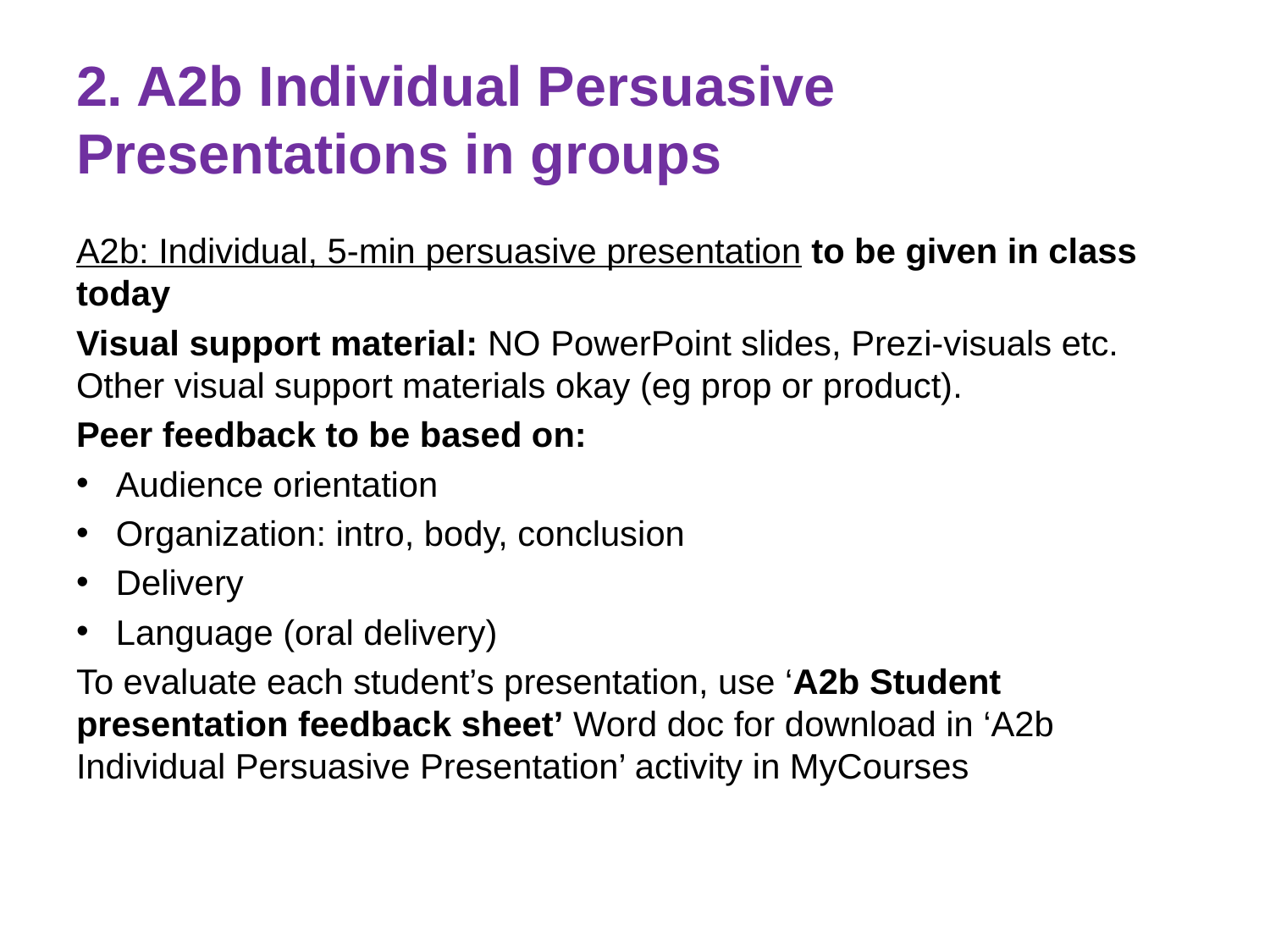

# 2. A2b Individual Persuasive Presentations in groups
A2b: Individual, 5-min persuasive presentation to be given in class today
Visual support material: NO PowerPoint slides, Prezi-visuals etc. Other visual support materials okay (eg prop or product).
Peer feedback to be based on:
Audience orientation
Organization: intro, body, conclusion
Delivery
Language (oral delivery)
To evaluate each student’s presentation, use ‘A2b Student presentation feedback sheet’ Word doc for download in ‘A2b Individual Persuasive Presentation’ activity in MyCourses